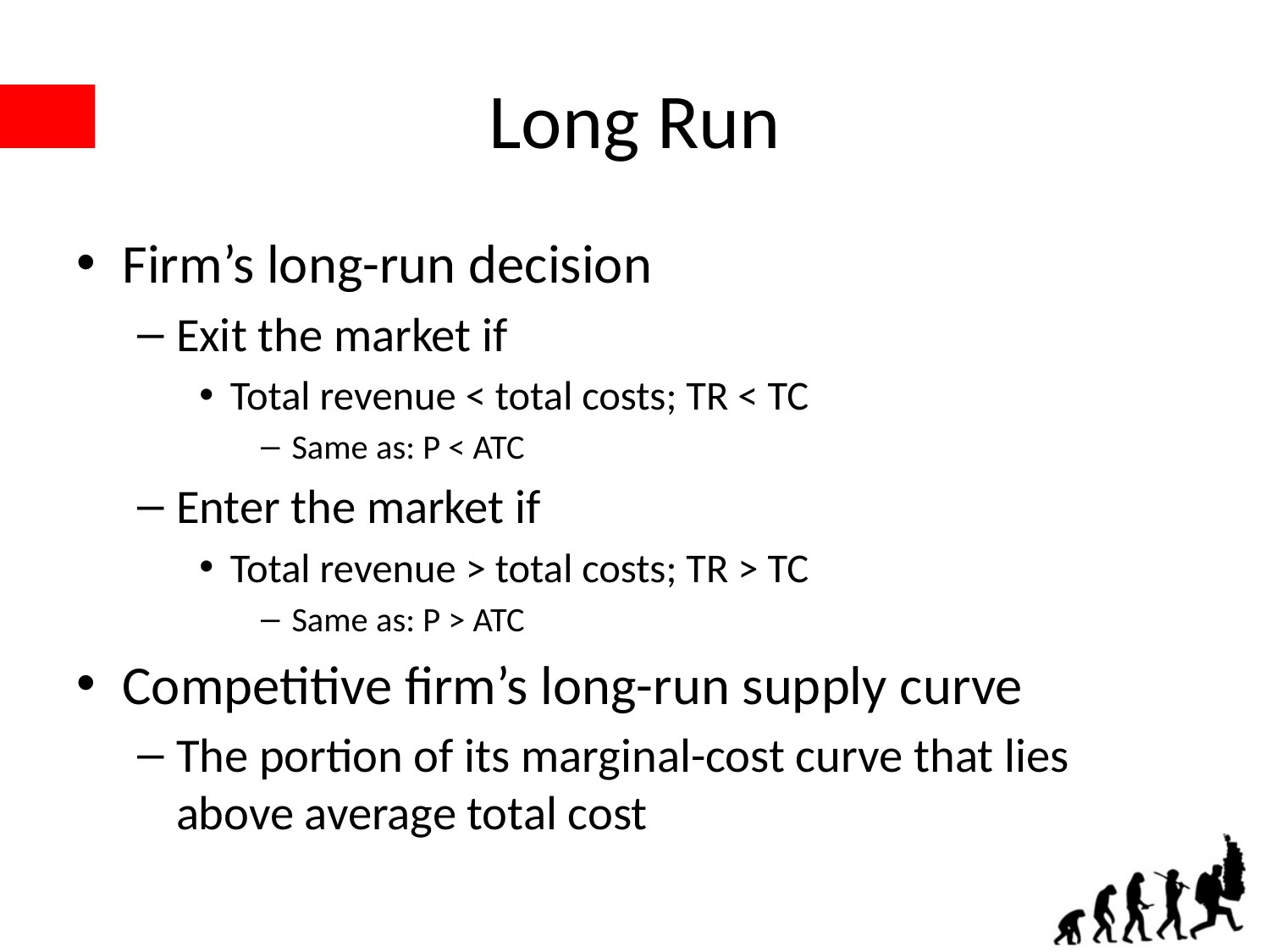

# Long Run
Firm’s long-run decision
Exit the market if
Total revenue < total costs; TR < TC
Same as: P < ATC
Enter the market if
Total revenue > total costs; TR > TC
Same as: P > ATC
Competitive firm’s long-run supply curve
The portion of its marginal-cost curve that lies above average total cost